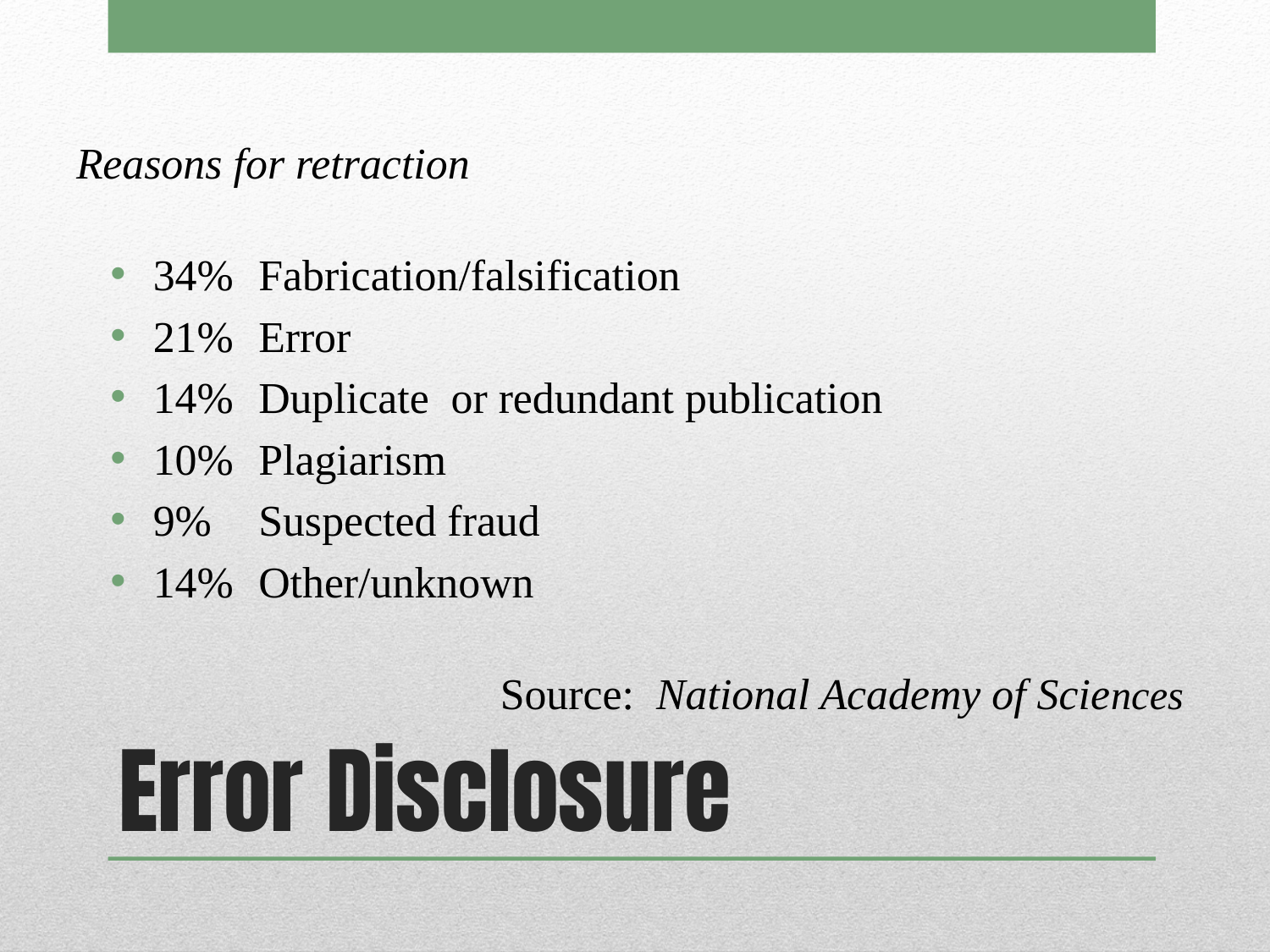

Reasons for retraction

34%	Fabrication/falsification
21%	Error
14%	Duplicate  or redundant publication
10%	Plagiarism
9%	Suspected fraud
14%	Other/unknown

Source:  National Academy of Sciences

# Error Disclosure